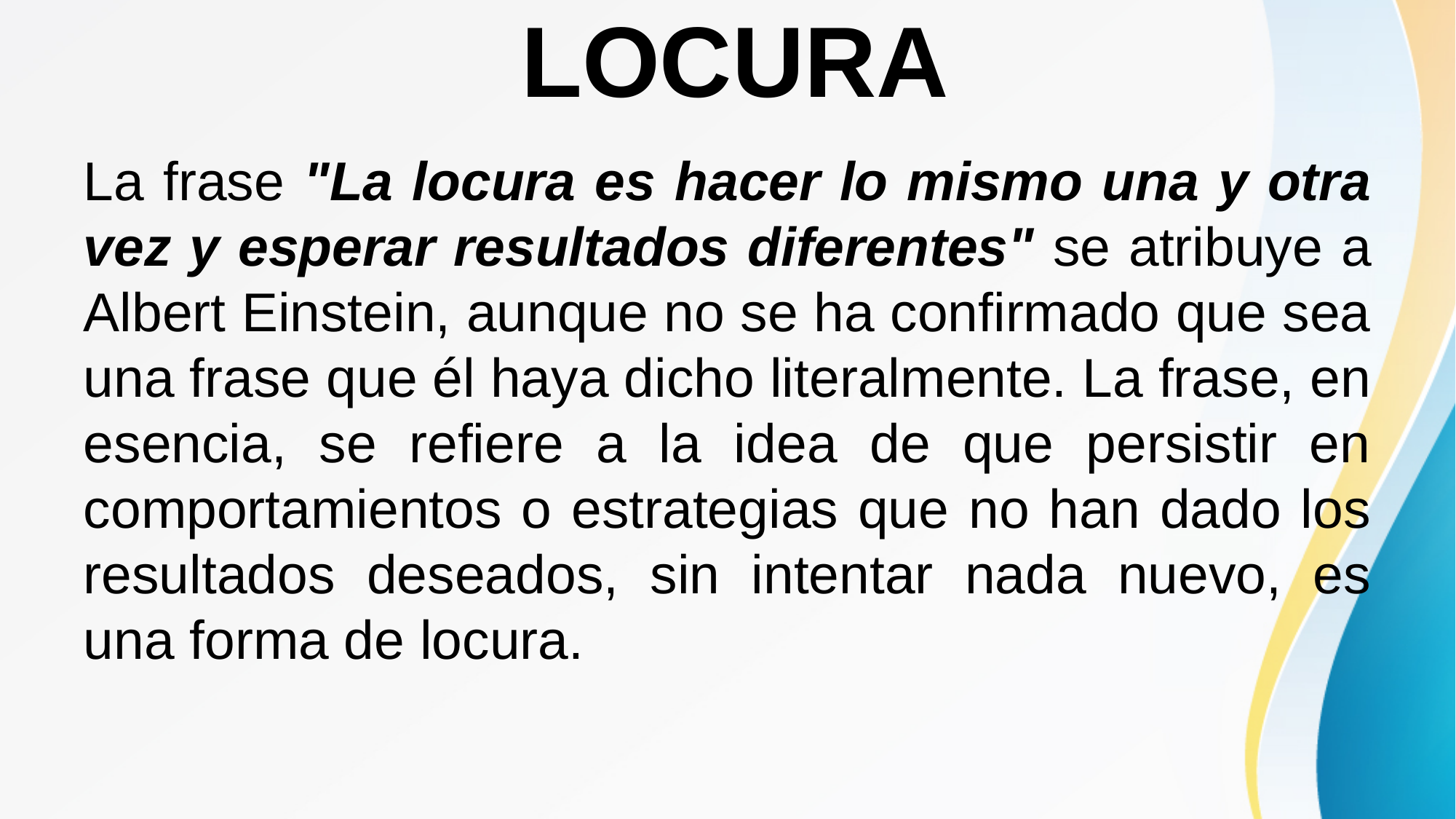

# LOCURA
La frase "La locura es hacer lo mismo una y otra vez y esperar resultados diferentes" se atribuye a Albert Einstein, aunque no se ha confirmado que sea una frase que él haya dicho literalmente. La frase, en esencia, se refiere a la idea de que persistir en comportamientos o estrategias que no han dado los resultados deseados, sin intentar nada nuevo, es una forma de locura.